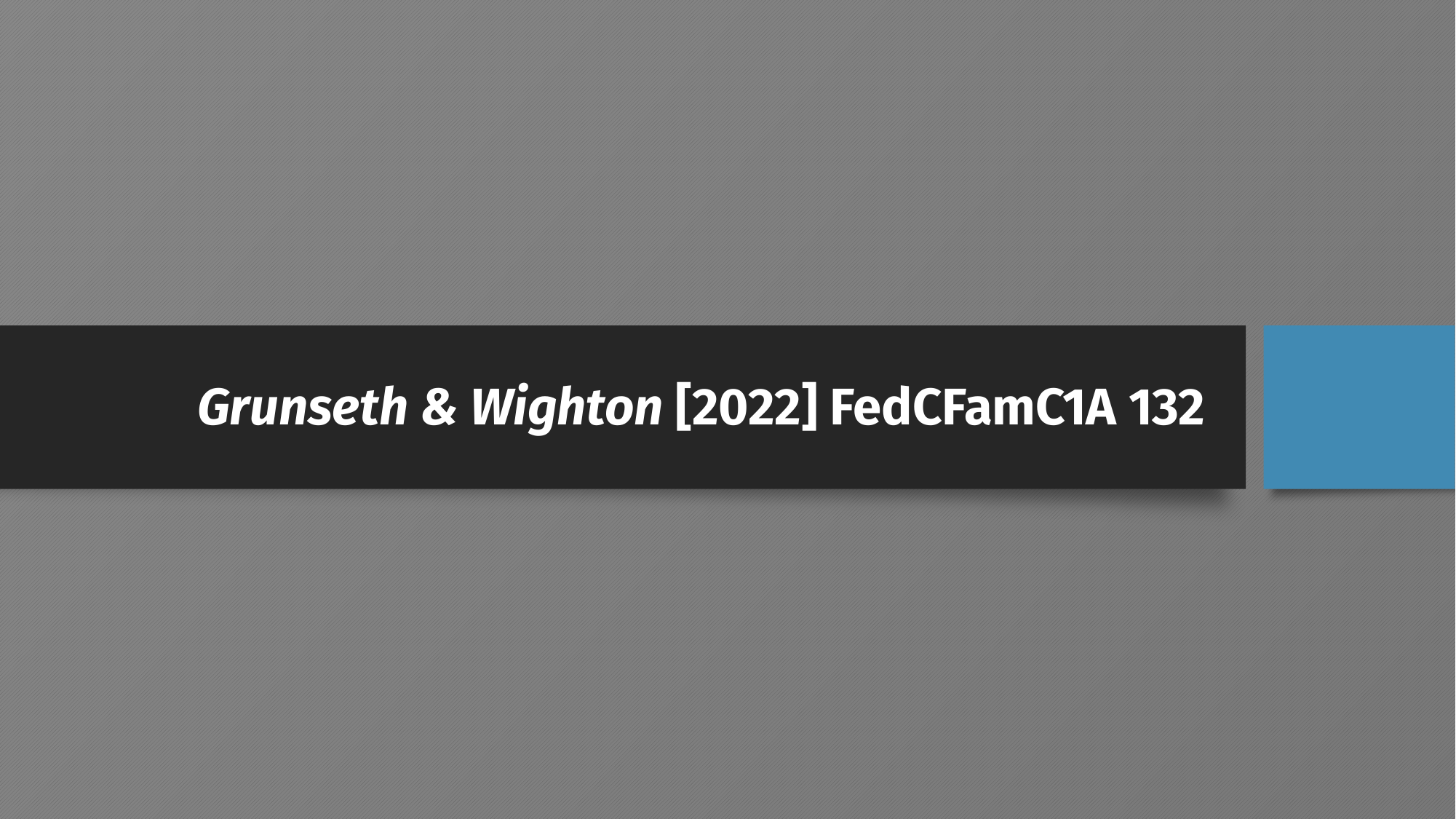

# Grunseth & Wighton [2022] FedCFamC1A 132